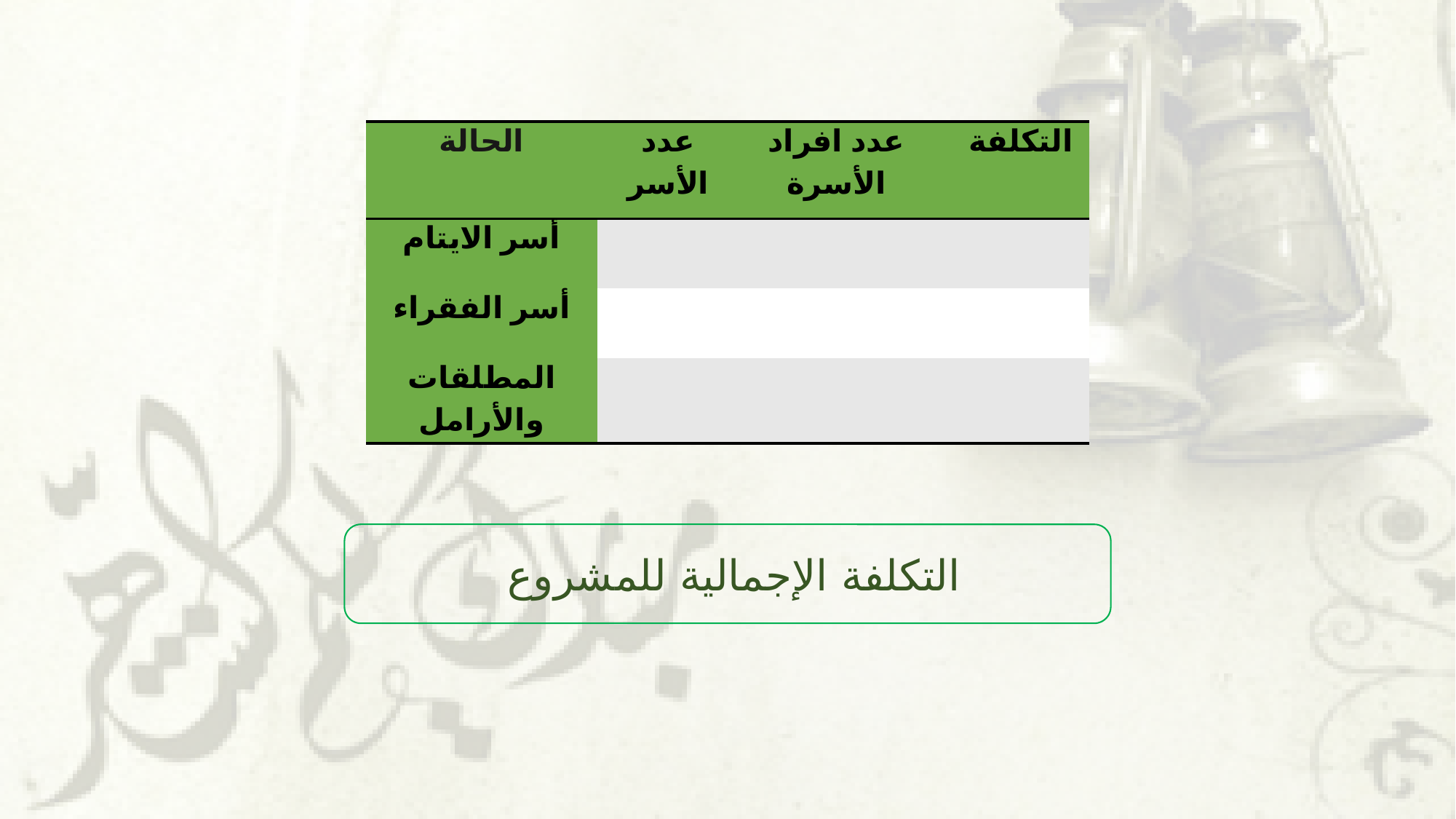

| الحالة | عدد الأسر | عدد افراد الأسرة | التكلفة |
| --- | --- | --- | --- |
| أسر الايتام |  |  |  |
| أسر الفقراء |  |  |  |
| المطلقات والأرامل |  |  |  |
التكلفة الإجمالية للمشروع